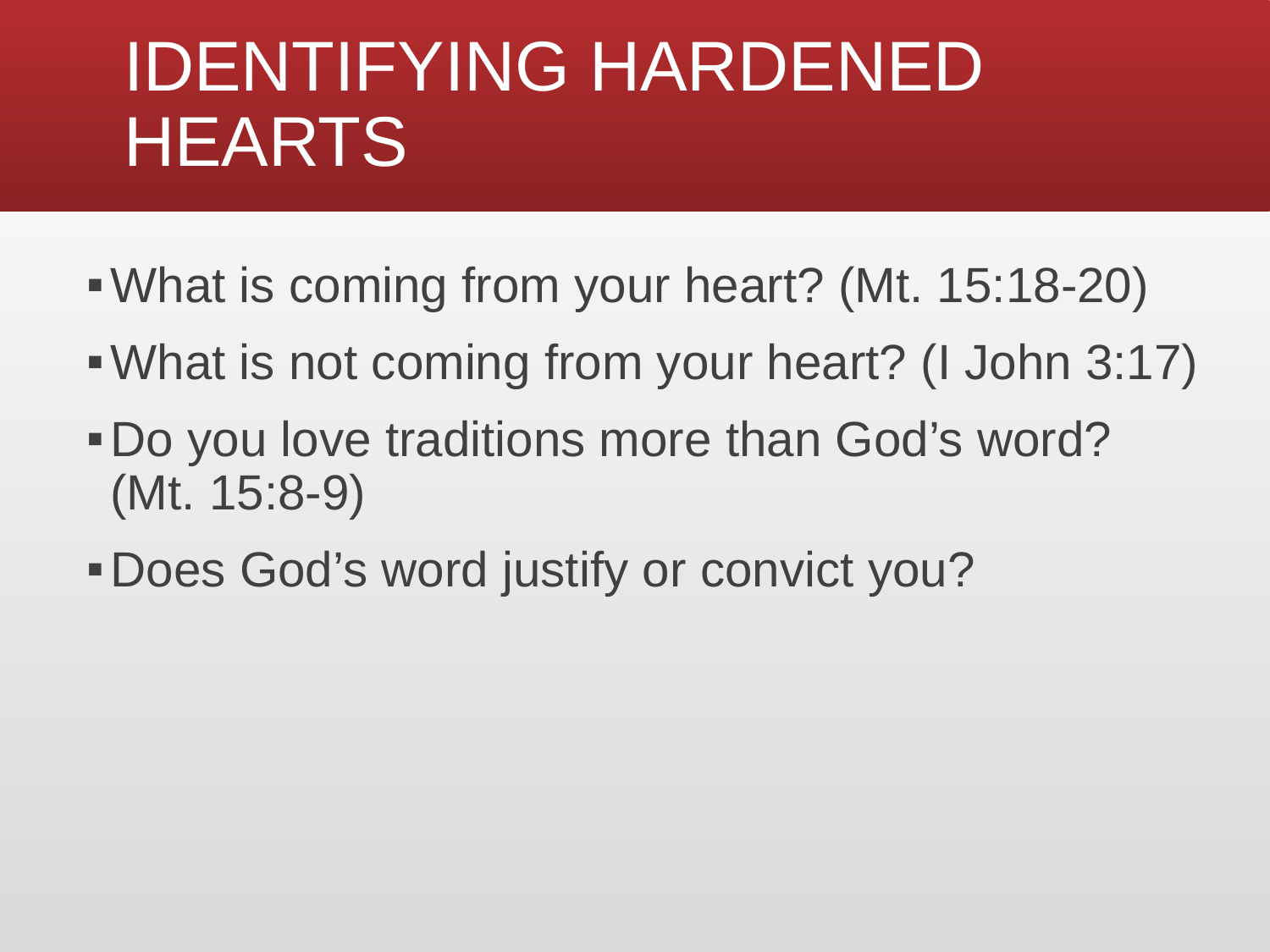

# IDENTIFYING HARDENED HEARTS
What is coming from your heart? (Mt. 15:18-20)
What is not coming from your heart? (I John 3:17)
Do you love traditions more than God’s word? (Mt. 15:8-9)
Does God’s word justify or convict you?